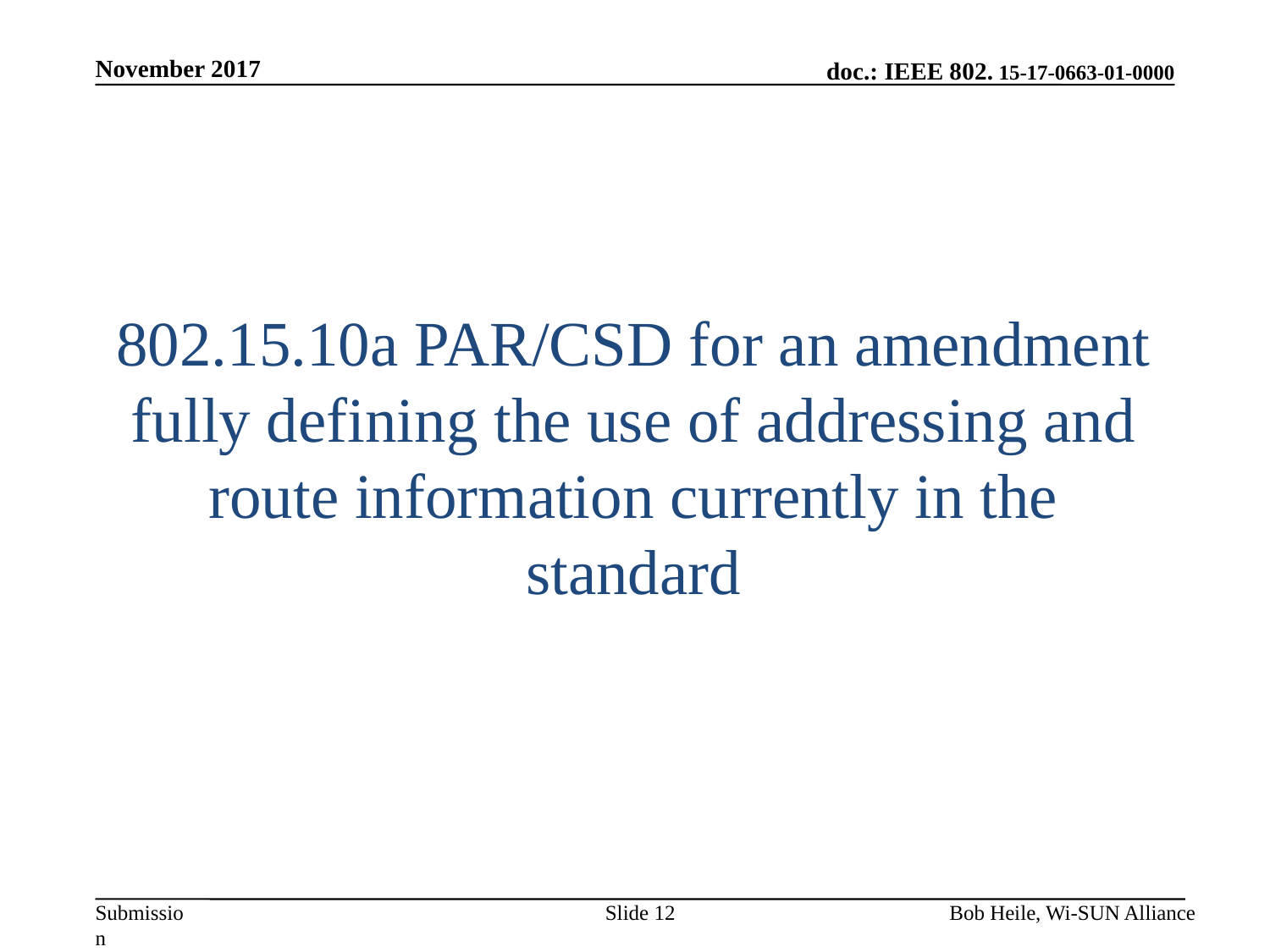

November 2017
# 802.15.10a PAR/CSD for an amendment fully defining the use of addressing and route information currently in the standard
Slide 12
Bob Heile, Wi-SUN Alliance